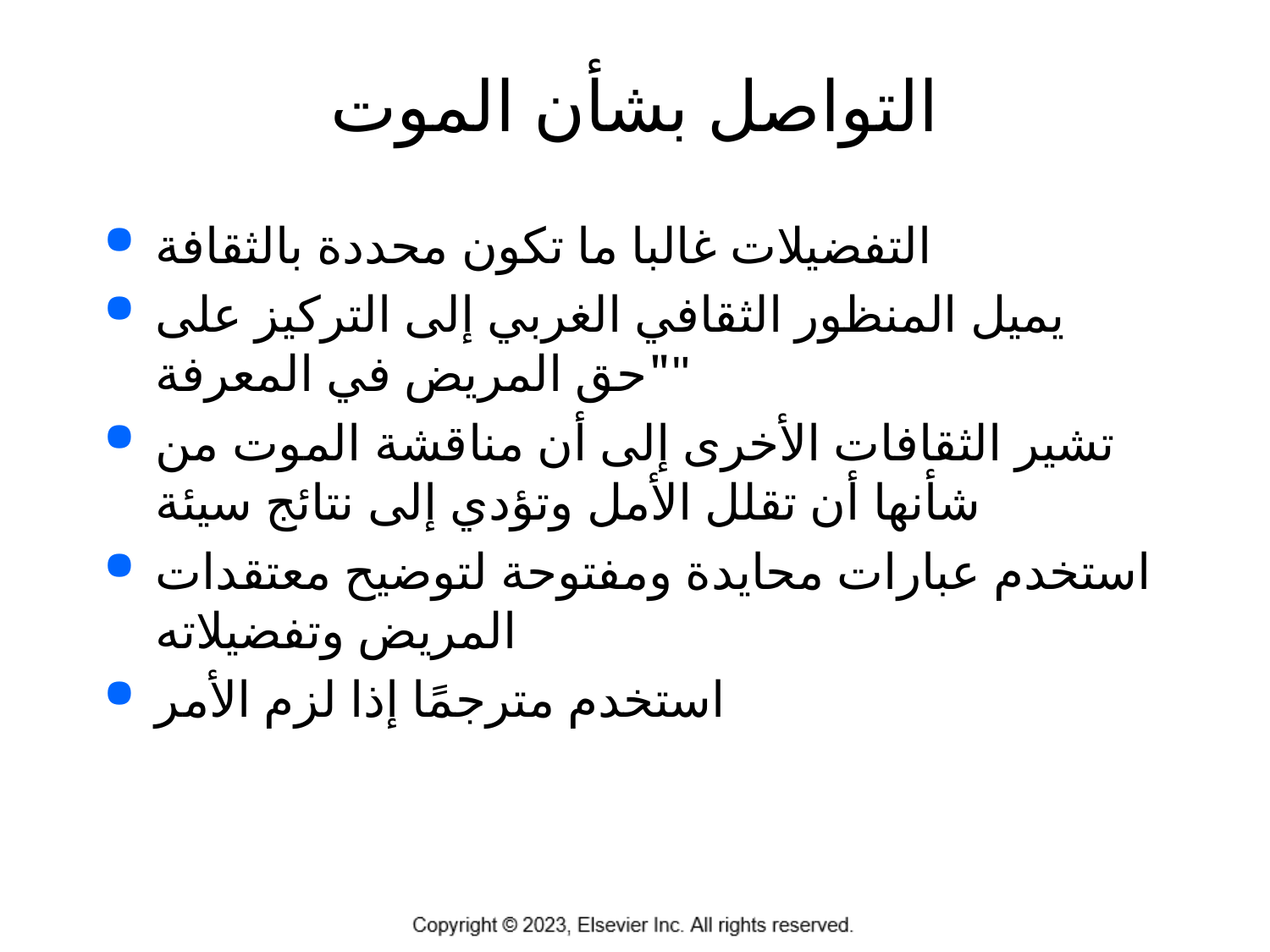

# التواصل بشأن الموت
التفضيلات غالبا ما تكون محددة بالثقافة
يميل المنظور الثقافي الغربي إلى التركيز على "حق المريض في المعرفة"
تشير الثقافات الأخرى إلى أن مناقشة الموت من شأنها أن تقلل الأمل وتؤدي إلى نتائج سيئة
استخدم عبارات محايدة ومفتوحة لتوضيح معتقدات المريض وتفضيلاته
استخدم مترجمًا إذا لزم الأمر